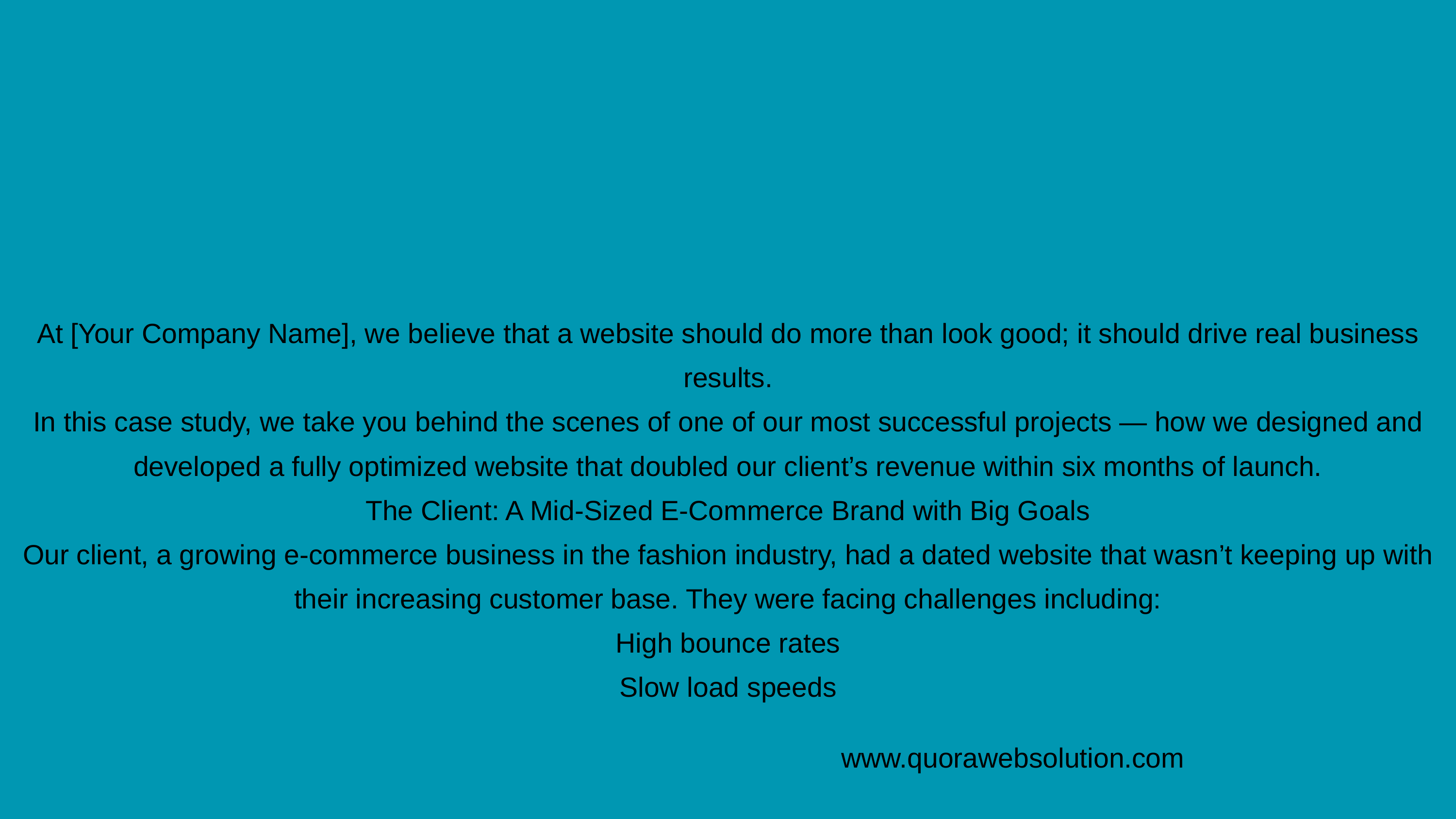

At [Your Company Name], we believe that a website should do more than look good; it should drive real business results.
In this case study, we take you behind the scenes of one of our most successful projects — how we designed and developed a fully optimized website that doubled our client’s revenue within six months of launch.
The Client: A Mid-Sized E-Commerce Brand with Big Goals
Our client, a growing e-commerce business in the fashion industry, had a dated website that wasn’t keeping up with their increasing customer base. They were facing challenges including:
High bounce rates
Slow load speeds
www.quorawebsolution.com